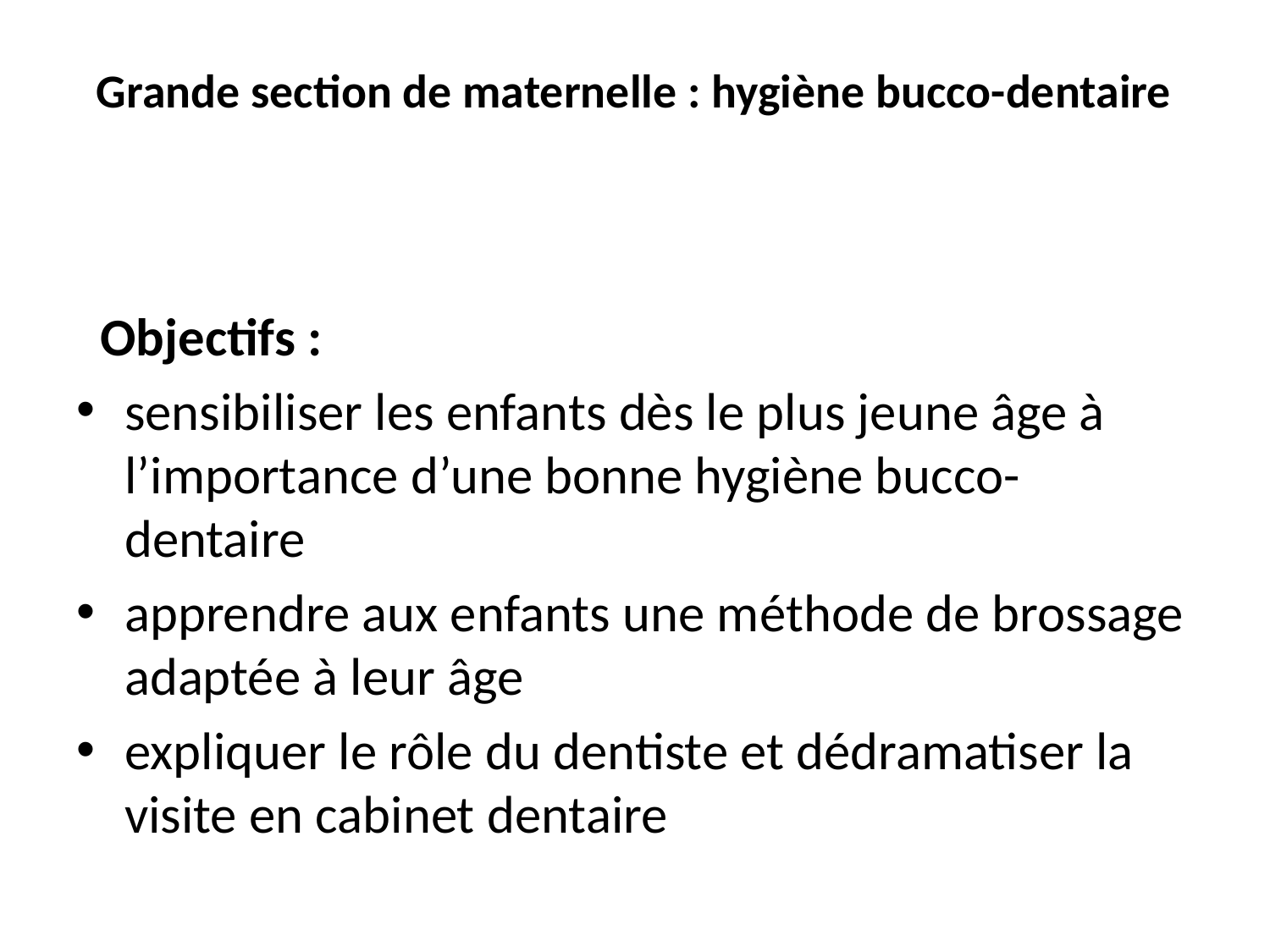

# Grande section de maternelle : hygiène bucco-dentaire

  Objectifs :
sensibiliser les enfants dès le plus jeune âge à l’importance d’une bonne hygiène bucco-dentaire
apprendre aux enfants une méthode de brossage adaptée à leur âge
expliquer le rôle du dentiste et dédramatiser la visite en cabinet dentaire